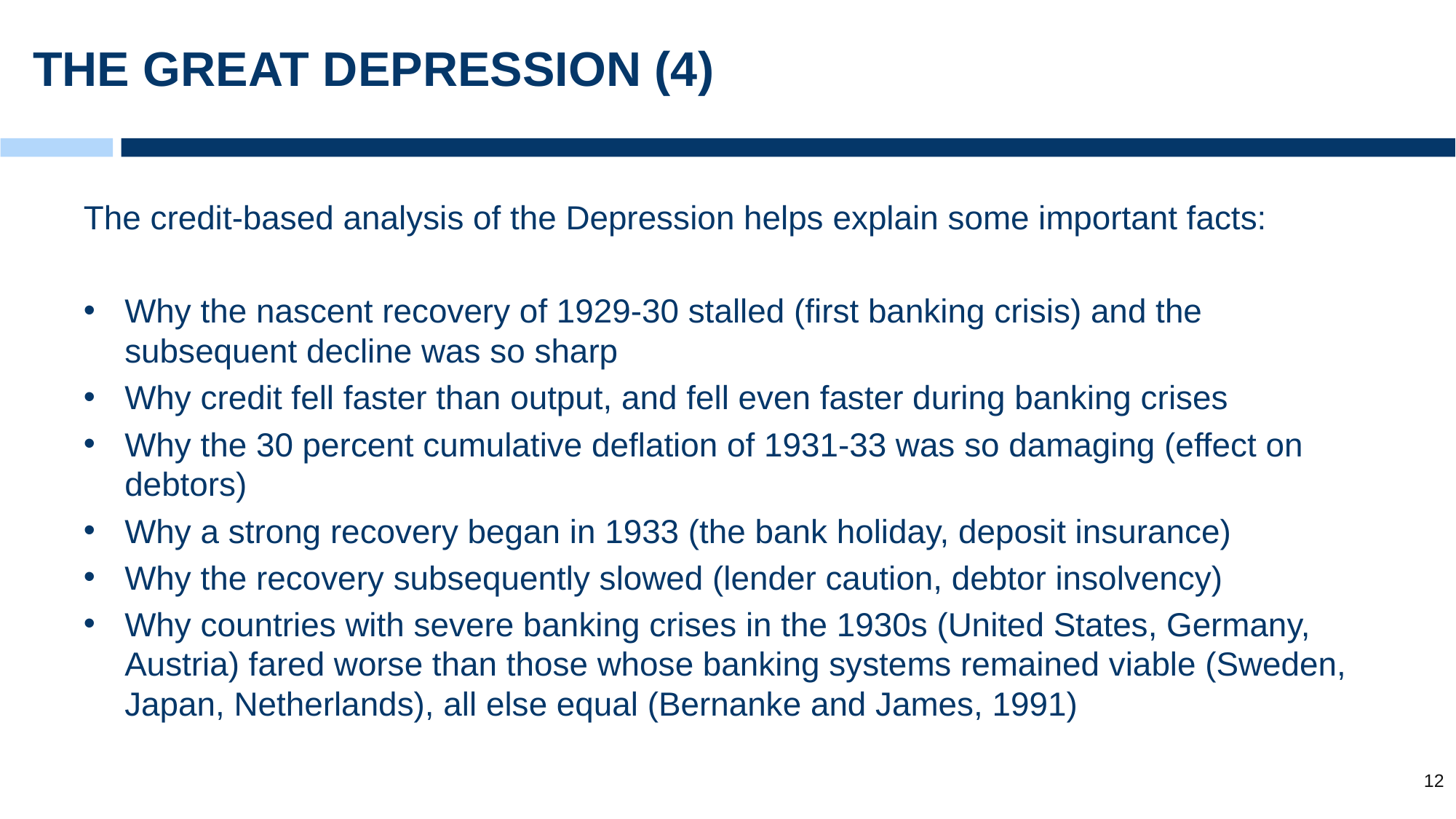

# THE GREAT DEPRESSION (4)
The credit-based analysis of the Depression helps explain some important facts:

Why the nascent recovery of 1929-30 stalled (first banking crisis) and the subsequent decline was so sharp
Why credit fell faster than output, and fell even faster during banking crises
Why the 30 percent cumulative deflation of 1931-33 was so damaging (effect on debtors)
Why a strong recovery began in 1933 (the bank holiday, deposit insurance)
Why the recovery subsequently slowed (lender caution, debtor insolvency)
Why countries with severe banking crises in the 1930s (United States, Germany, Austria) fared worse than those whose banking systems remained viable (Sweden, Japan, Netherlands), all else equal (Bernanke and James, 1991)

12